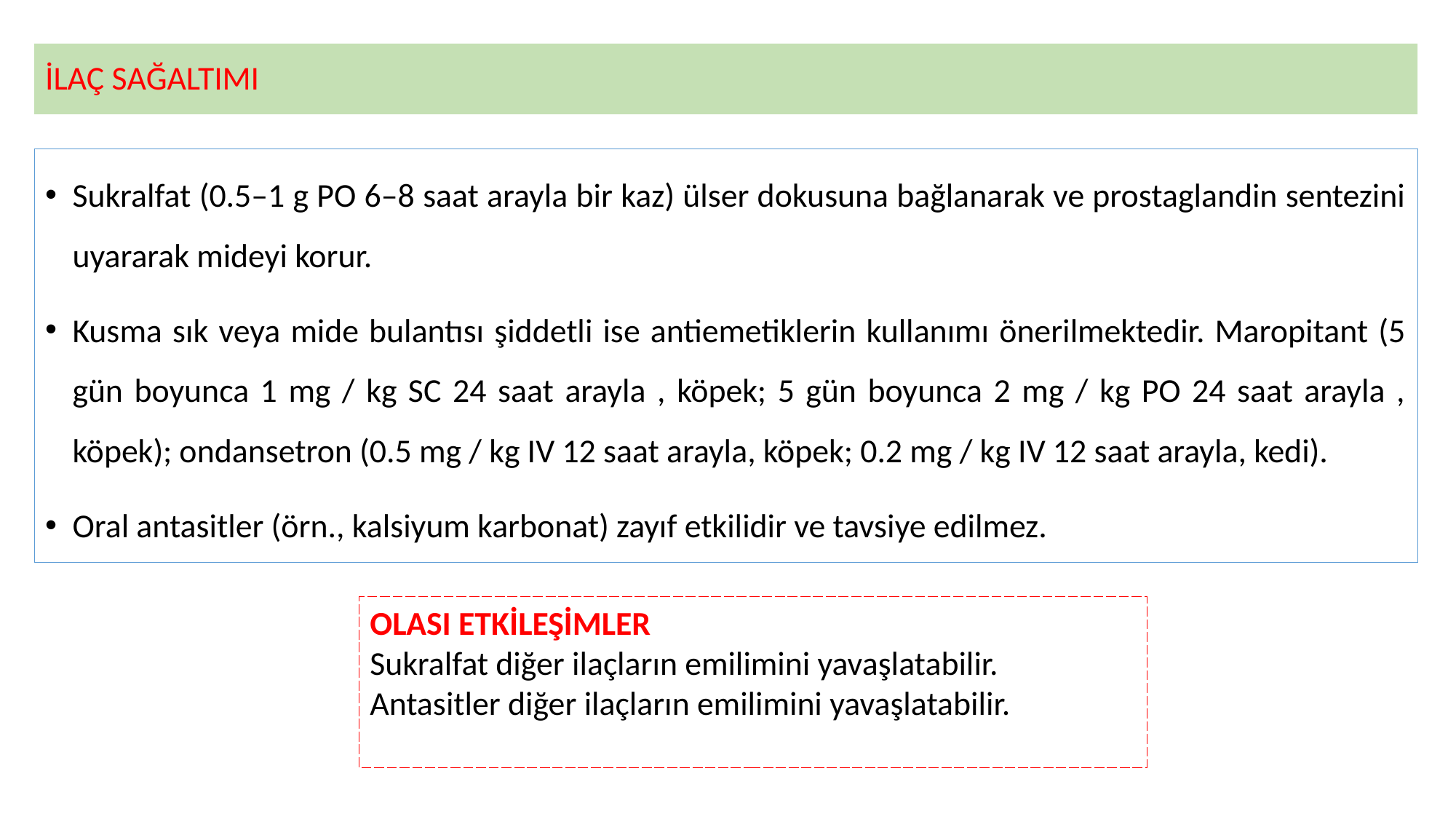

# İLAÇ SAĞALTIMI
Sukralfat (0.5–1 g PO 6–8 saat arayla bir kaz) ülser dokusuna bağlanarak ve prostaglandin sentezini uyararak mideyi korur.
Kusma sık veya mide bulantısı şiddetli ise antiemetiklerin kullanımı önerilmektedir. Maropitant (5 gün boyunca 1 mg / kg SC 24 saat arayla , köpek; 5 gün boyunca 2 mg / kg PO 24 saat arayla , köpek); ondansetron (0.5 mg / kg IV 12 saat arayla, köpek; 0.2 mg / kg IV 12 saat arayla, kedi).
Oral antasitler (örn., kalsiyum karbonat) zayıf etkilidir ve tavsiye edilmez.

OLASI ETKİLEŞİMLER
Sukralfat diğer ilaçların emilimini yavaşlatabilir.
Antasitler diğer ilaçların emilimini yavaşlatabilir.